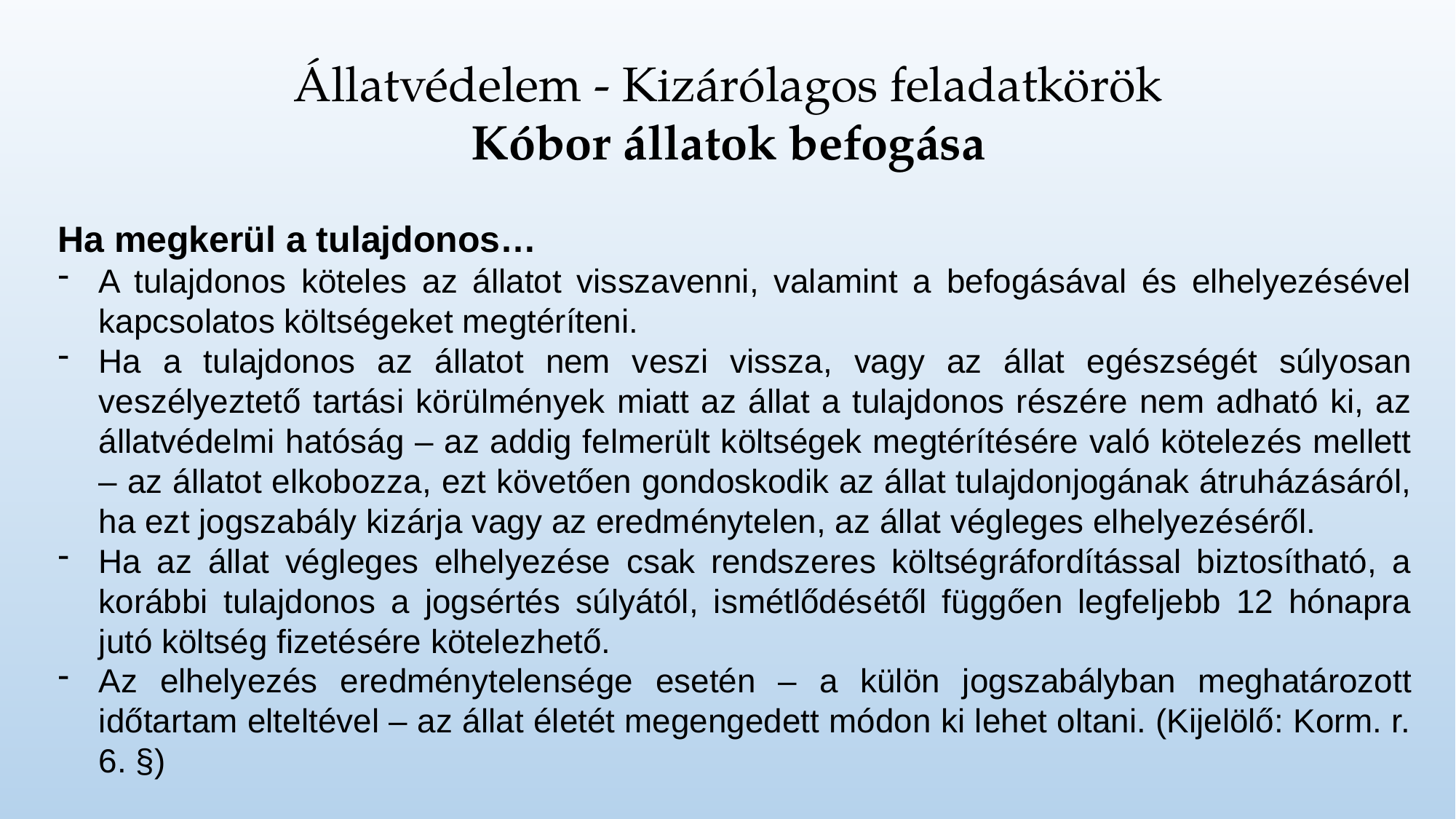

Állatvédelem - Kizárólagos feladatkörök
Kóbor állatok befogása
Ha megkerül a tulajdonos…
A tulajdonos köteles az állatot visszavenni, valamint a befogásával és elhelyezésével kapcsolatos költségeket megtéríteni.
Ha a tulajdonos az állatot nem veszi vissza, vagy az állat egészségét súlyosan veszélyeztető tartási körülmények miatt az állat a tulajdonos részére nem adható ki, az állatvédelmi hatóság – az addig felmerült költségek megtérítésére való kötelezés mellett – az állatot elkobozza, ezt követően gondoskodik az állat tulajdonjogának átruházásáról, ha ezt jogszabály kizárja vagy az eredménytelen, az állat végleges elhelyezéséről.
Ha az állat végleges elhelyezése csak rendszeres költségráfordítással biztosítható, a korábbi tulajdonos a jogsértés súlyától, ismétlődésétől függően legfeljebb 12 hónapra jutó költség fizetésére kötelezhető.
Az elhelyezés eredménytelensége esetén – a külön jogszabályban meghatározott időtartam elteltével – az állat életét megengedett módon ki lehet oltani. (Kijelölő: Korm. r. 6. §)